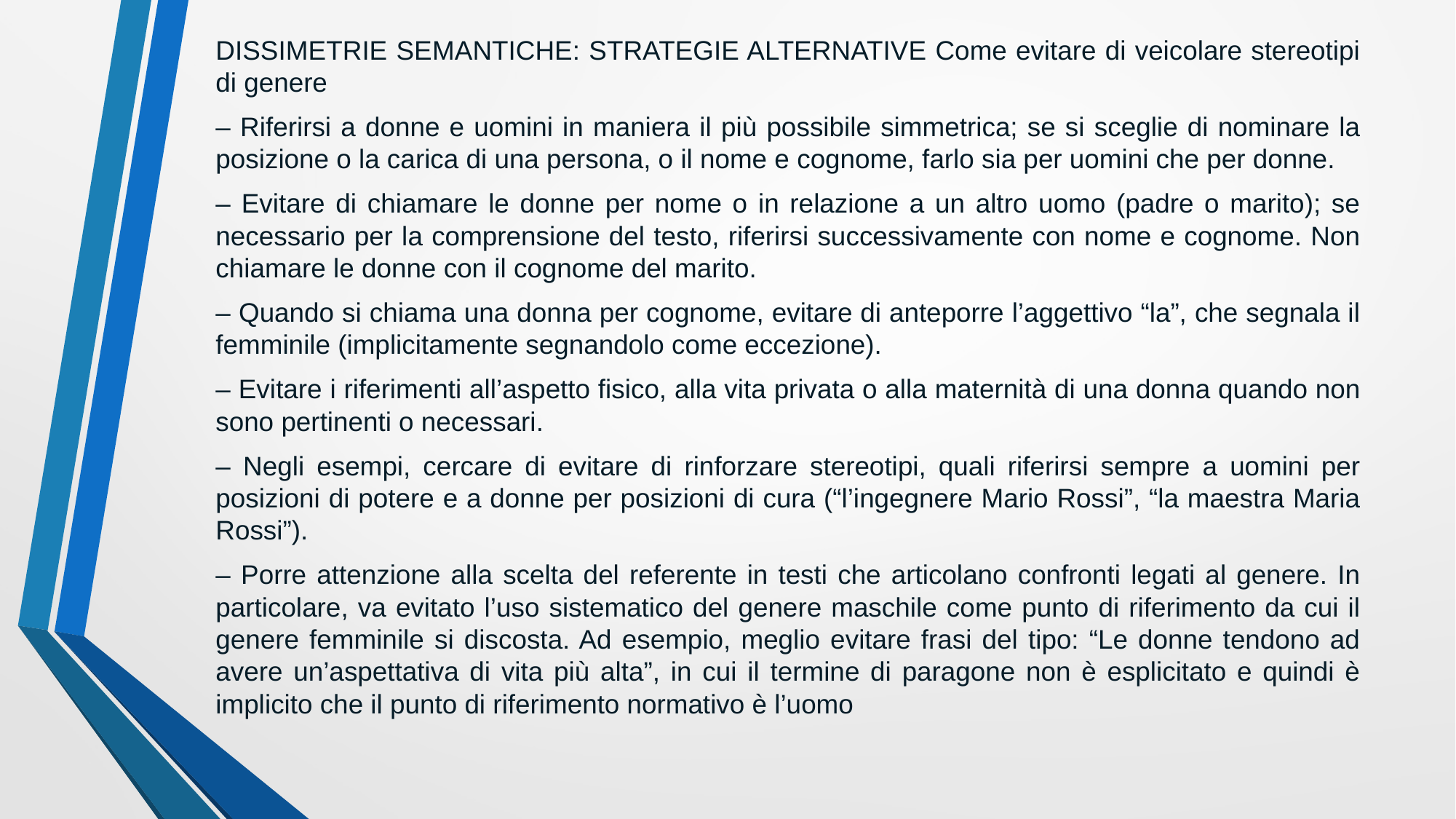

DISSIMETRIE SEMANTICHE: STRATEGIE ALTERNATIVE Come evitare di veicolare stereotipi di genere
– Riferirsi a donne e uomini in maniera il più possibile simmetrica; se si sceglie di nominare la posizione o la carica di una persona, o il nome e cognome, farlo sia per uomini che per donne.
– Evitare di chiamare le donne per nome o in relazione a un altro uomo (padre o marito); se necessario per la comprensione del testo, riferirsi successivamente con nome e cognome. Non chiamare le donne con il cognome del marito.
– Quando si chiama una donna per cognome, evitare di anteporre l’aggettivo “la”, che segnala il femminile (implicitamente segnandolo come eccezione).
– Evitare i riferimenti all’aspetto fisico, alla vita privata o alla maternità di una donna quando non sono pertinenti o necessari.
– Negli esempi, cercare di evitare di rinforzare stereotipi, quali riferirsi sempre a uomini per posizioni di potere e a donne per posizioni di cura (“l’ingegnere Mario Rossi”, “la maestra Maria Rossi”).
– Porre attenzione alla scelta del referente in testi che articolano confronti legati al genere. In particolare, va evitato l’uso sistematico del genere maschile come punto di riferimento da cui il genere femminile si discosta. Ad esempio, meglio evitare frasi del tipo: “Le donne tendono ad avere un’aspettativa di vita più alta”, in cui il termine di paragone non è esplicitato e quindi è implicito che il punto di riferimento normativo è l’uomo